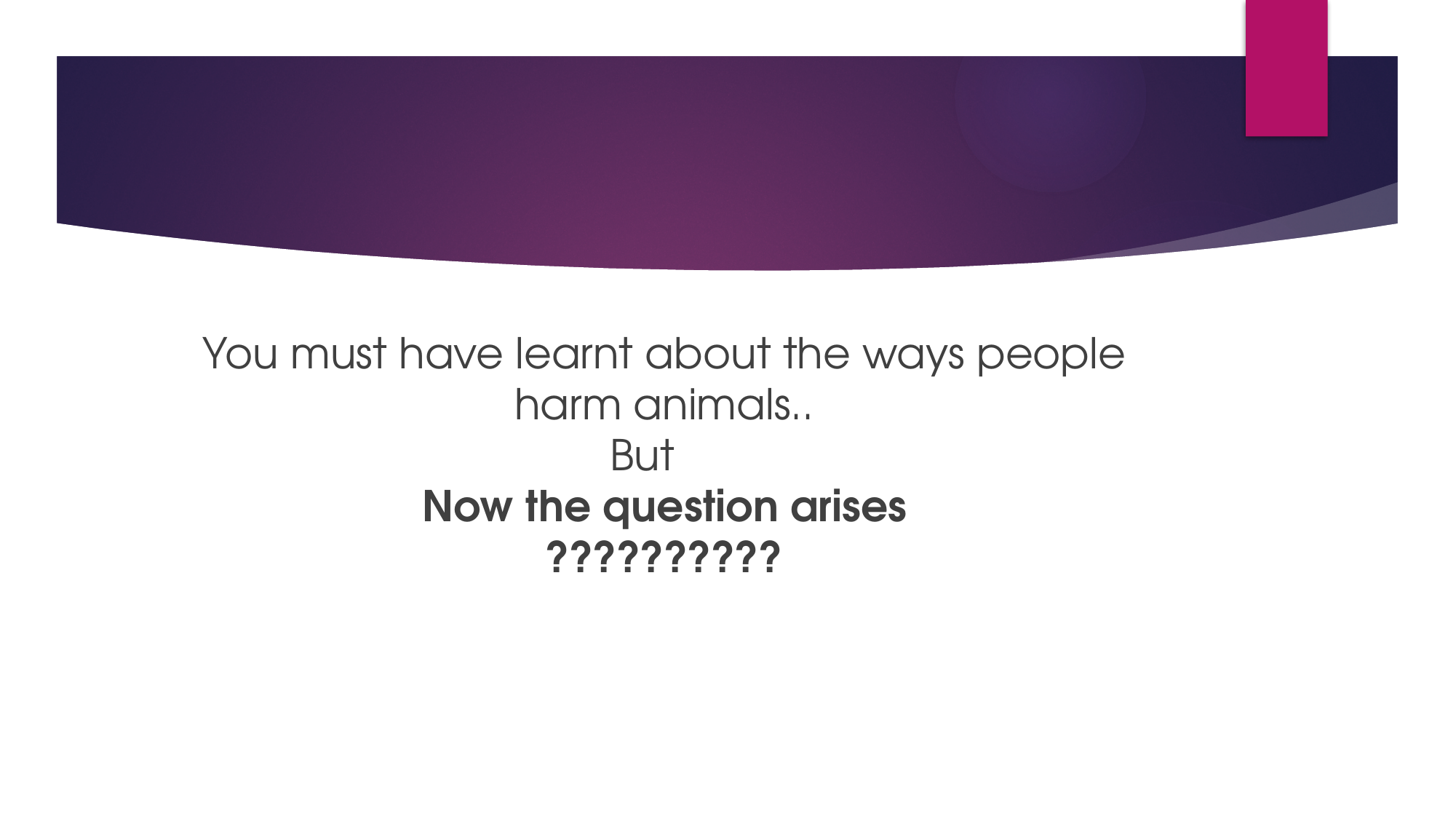

You must have learnt about the ways people harm animals..
But
Now the question arises
??????????